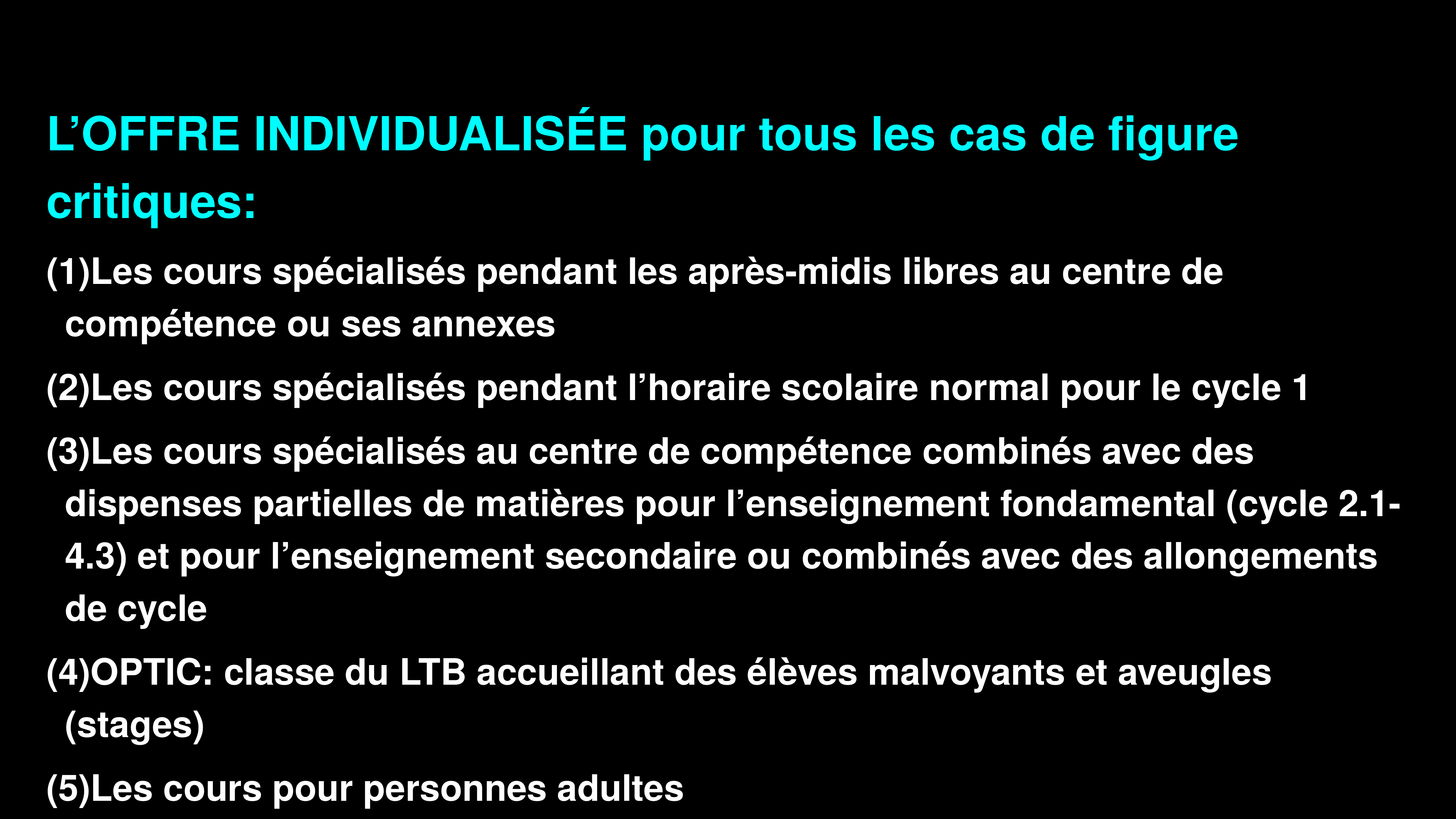

L’OFFRE INDIVIDUALISÉE pour tous les cas de figure critiques:
Les cours spécialisés pendant les après-midis libres au centre de compétence ou ses annexes
Les cours spécialisés pendant l’horaire scolaire normal pour le cycle 1
Les cours spécialisés au centre de compétence combinés avec des dispenses partielles de matières pour l’enseignement fondamental (cycle 2.1-4.3) et pour l’enseignement secondaire ou combinés avec des allongements de cycle
OPTIC: classe du LTB accueillant des élèves malvoyants et aveugles (stages)
Les cours pour personnes adultes